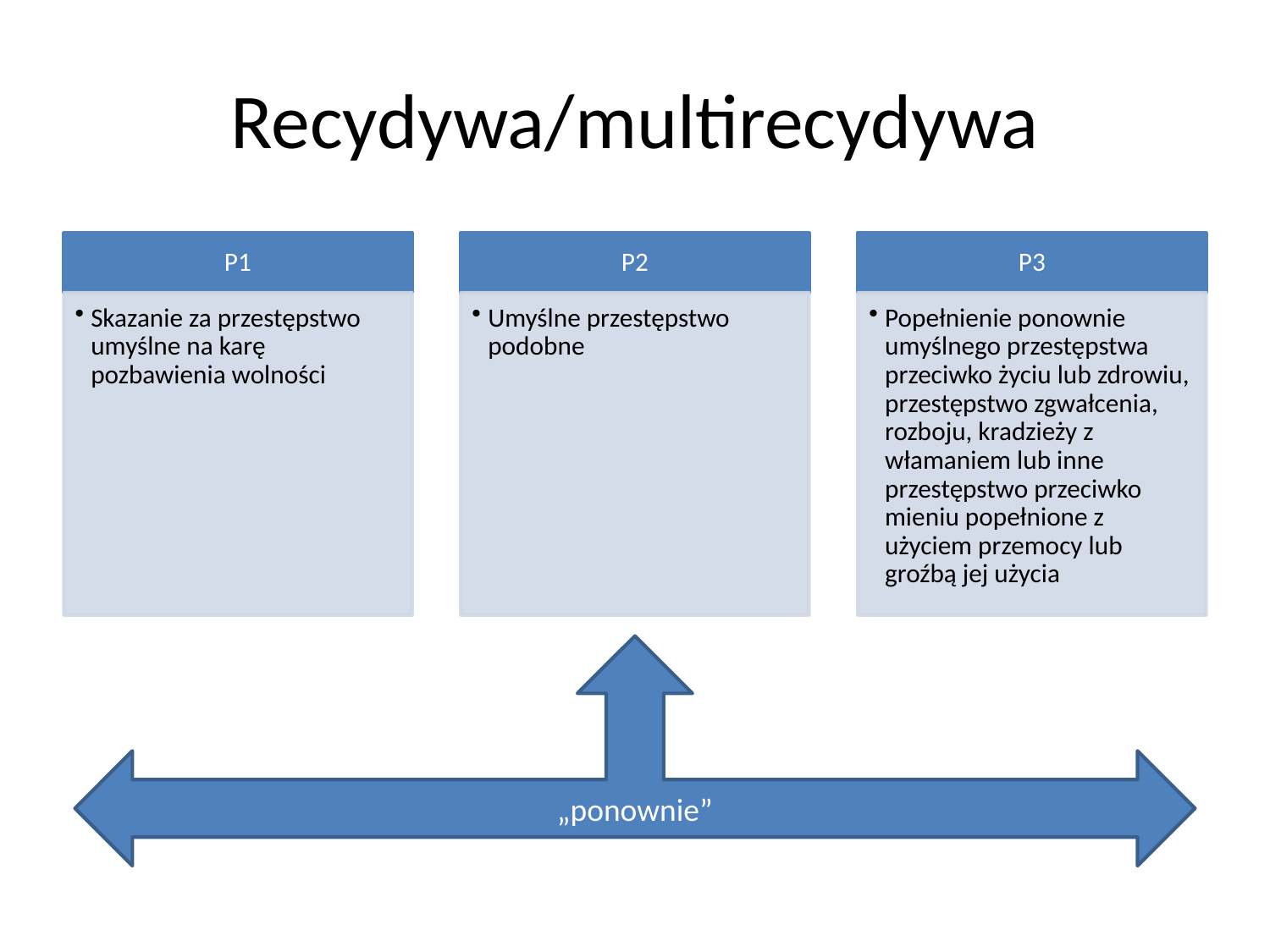

# Recydywa/multirecydywa
P1
Skazanie za przestępstwo umyślne na karę pozbawienia wolności
P2
Umyślne przestępstwo podobne
P3
Popełnienie ponownie umyślnego przestępstwa przeciwko życiu lub zdrowiu, przestępstwo zgwałcenia, rozboju, kradzieży z włamaniem lub inne przestępstwo przeciwko mieniu popełnione z użyciem przemocy lub groźbą jej użycia
„ponownie”